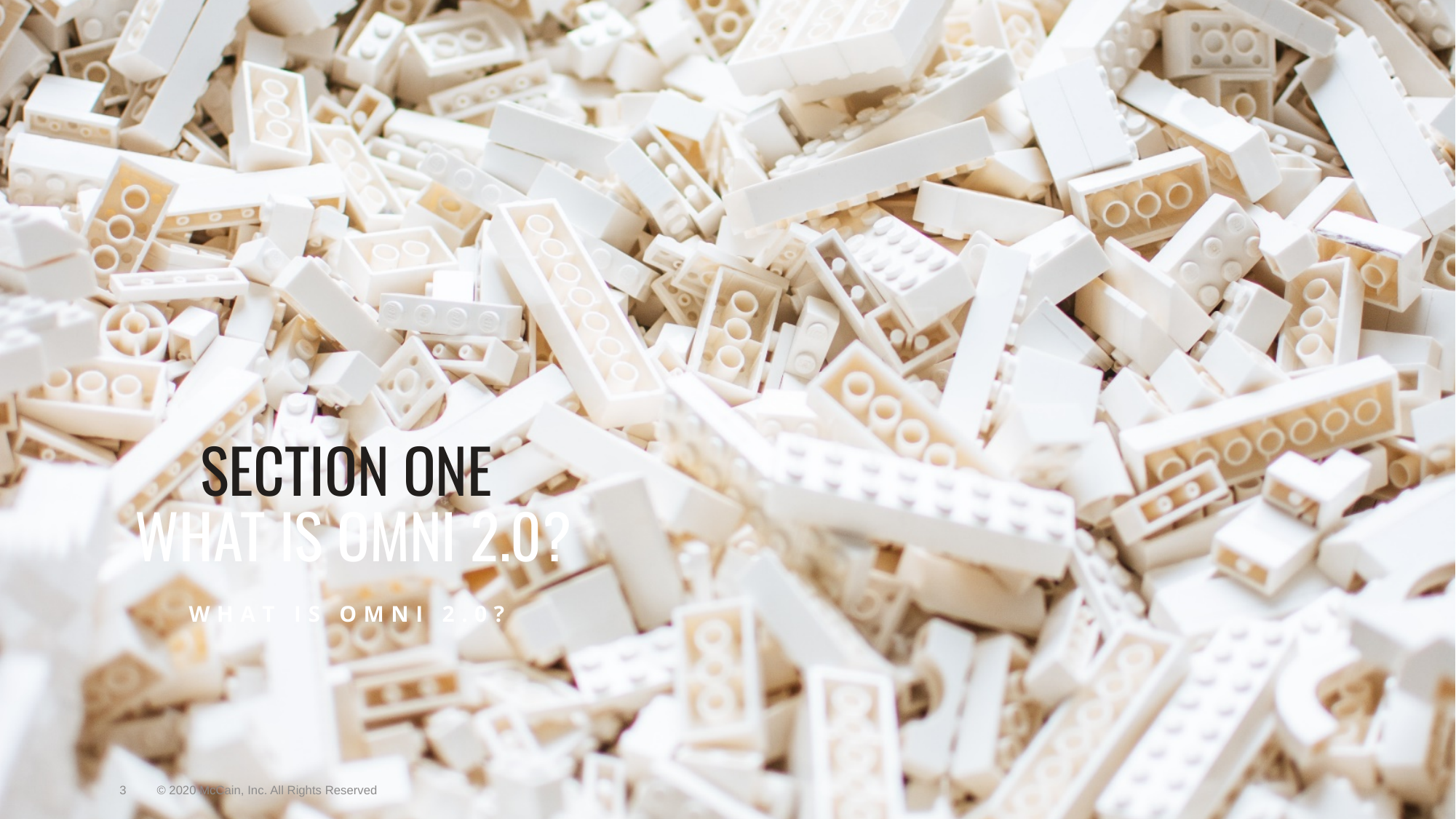

# Section One what is omni 2.0?

What is Omni 2.0?
3
© 2020 McCain, Inc. All Rights Reserved